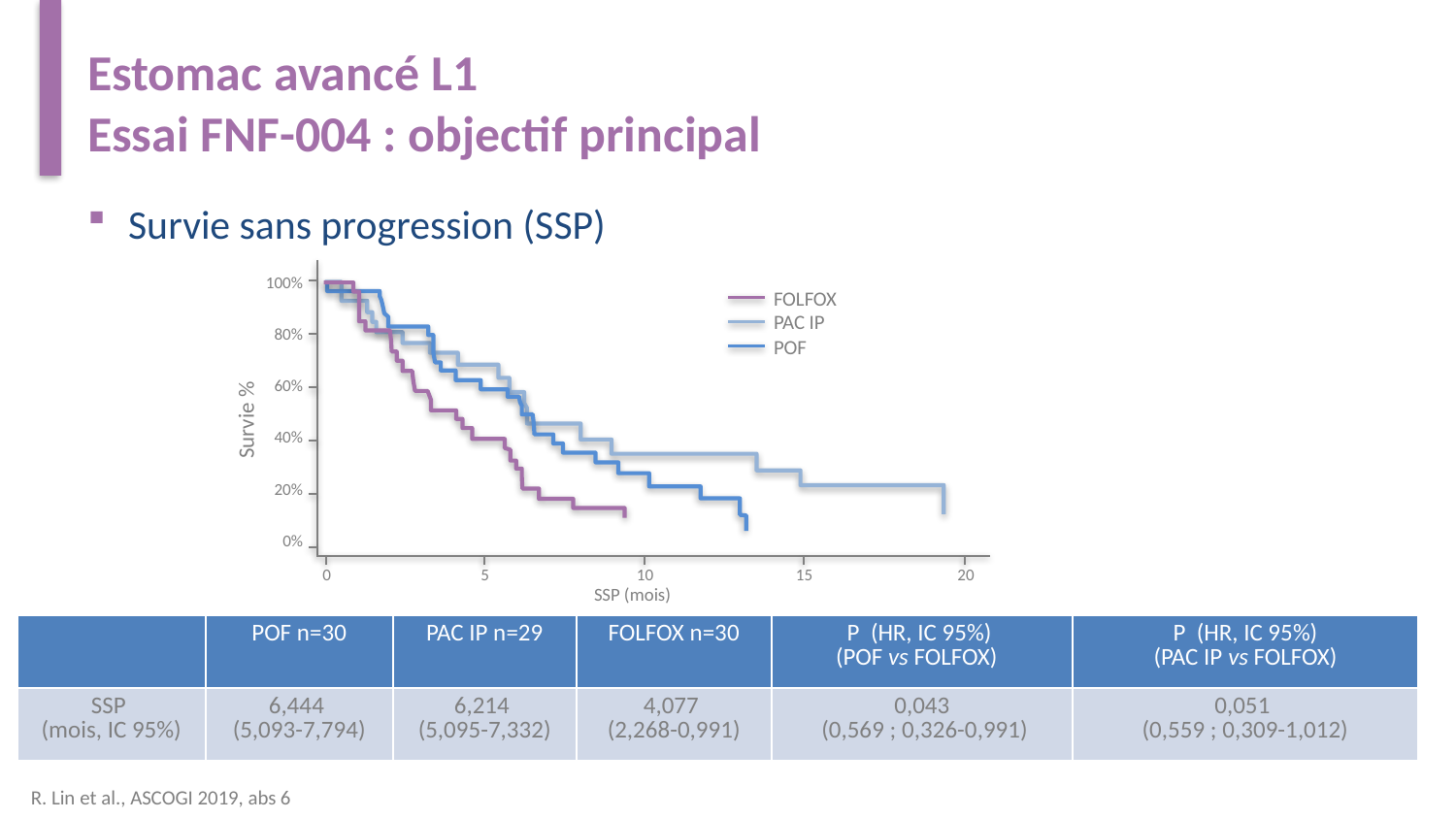

# Estomac avancé L1 Essai FNF-004 : objectif principal
Survie sans progression (SSP)
100%

80%

60%

40%

20%

0%
FOLFOX
PAC IP
POF

Survie %
0
5
10
15
20
SSP (mois)
|  | POF n=30 | PAC IP n=29 | FOLFOX n=30 | P (HR, IC 95%) (POF vs FOLFOX) | P (HR, IC 95%) (PAC IP vs FOLFOX) |
| --- | --- | --- | --- | --- | --- |
| SSP (mois, IC 95%) | 6,444 (5,093-7,794) | 6,214 (5,095-7,332) | 4,077 (2,268-0,991) | 0,043 (0,569 ; 0,326-0,991) | 0,051 (0,559 ; 0,309-1,012) |
R. Lin et al., ASCOGI 2019, abs 6